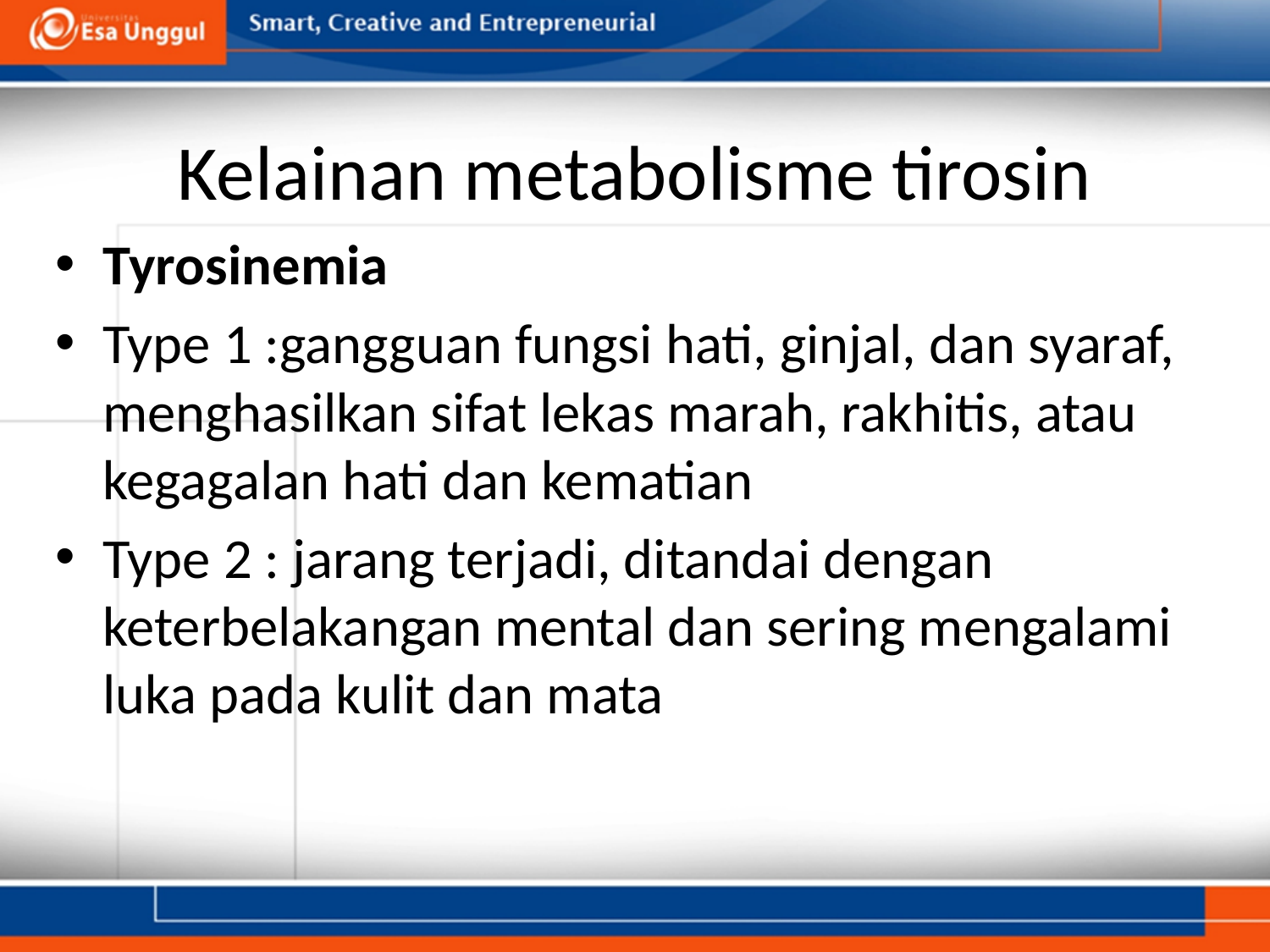

# Kelainan metabolisme tirosin
Tyrosinemia
Type 1 :gangguan fungsi hati, ginjal, dan syaraf, menghasilkan sifat lekas marah, rakhitis, atau kegagalan hati dan kematian
Type 2 : jarang terjadi, ditandai dengan keterbelakangan mental dan sering mengalami luka pada kulit dan mata